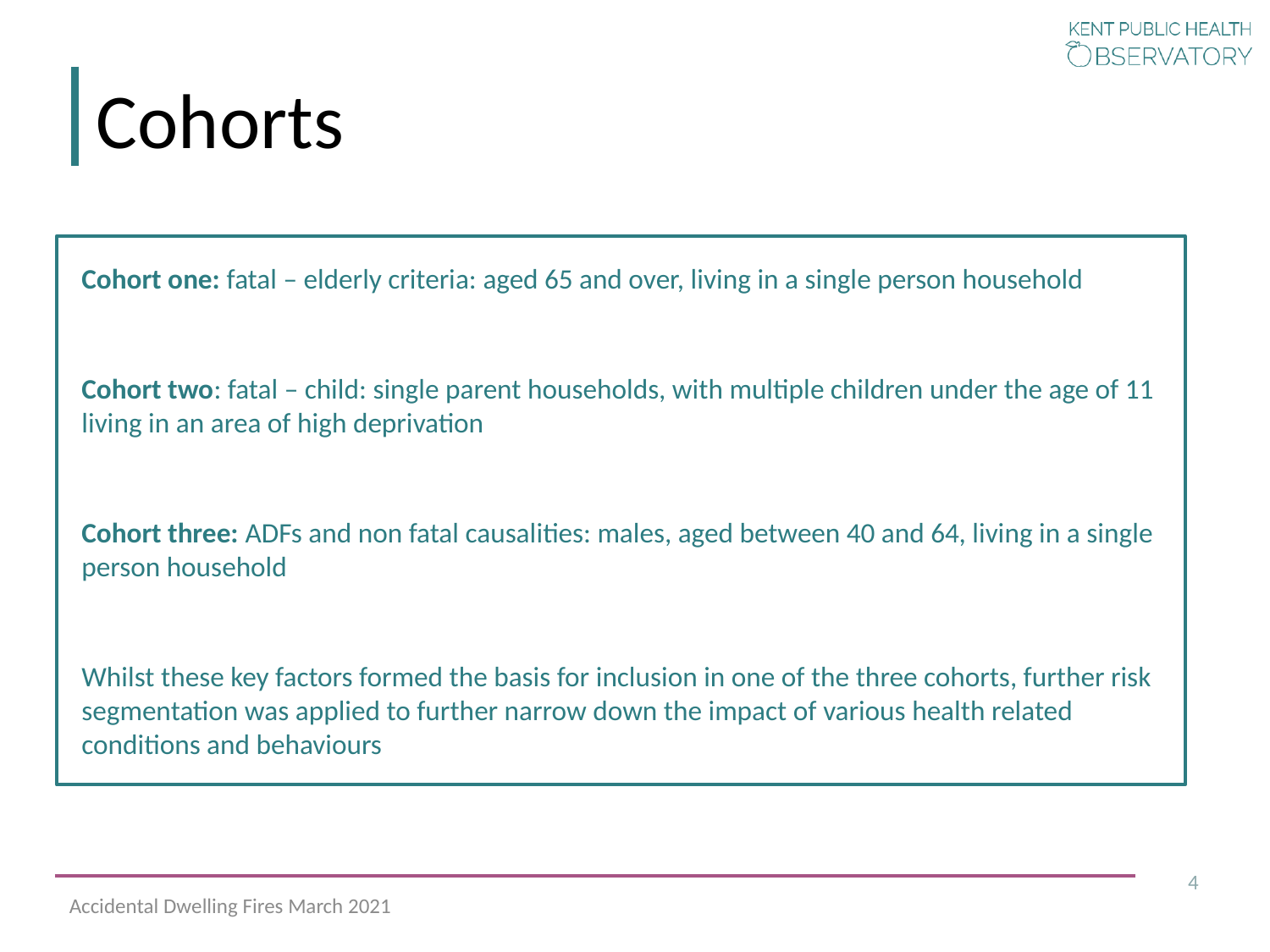

# Cohorts
Cohort one: fatal – elderly criteria: aged 65 and over, living in a single person household

Cohort two: fatal – child: single parent households, with multiple children under the age of 11 living in an area of high deprivation

Cohort three: ADFs and non fatal causalities: males, aged between 40 and 64, living in a single person household

Whilst these key factors formed the basis for inclusion in one of the three cohorts, further risk segmentation was applied to further narrow down the impact of various health related conditions and behaviours
4
Accidental Dwelling Fires March 2021